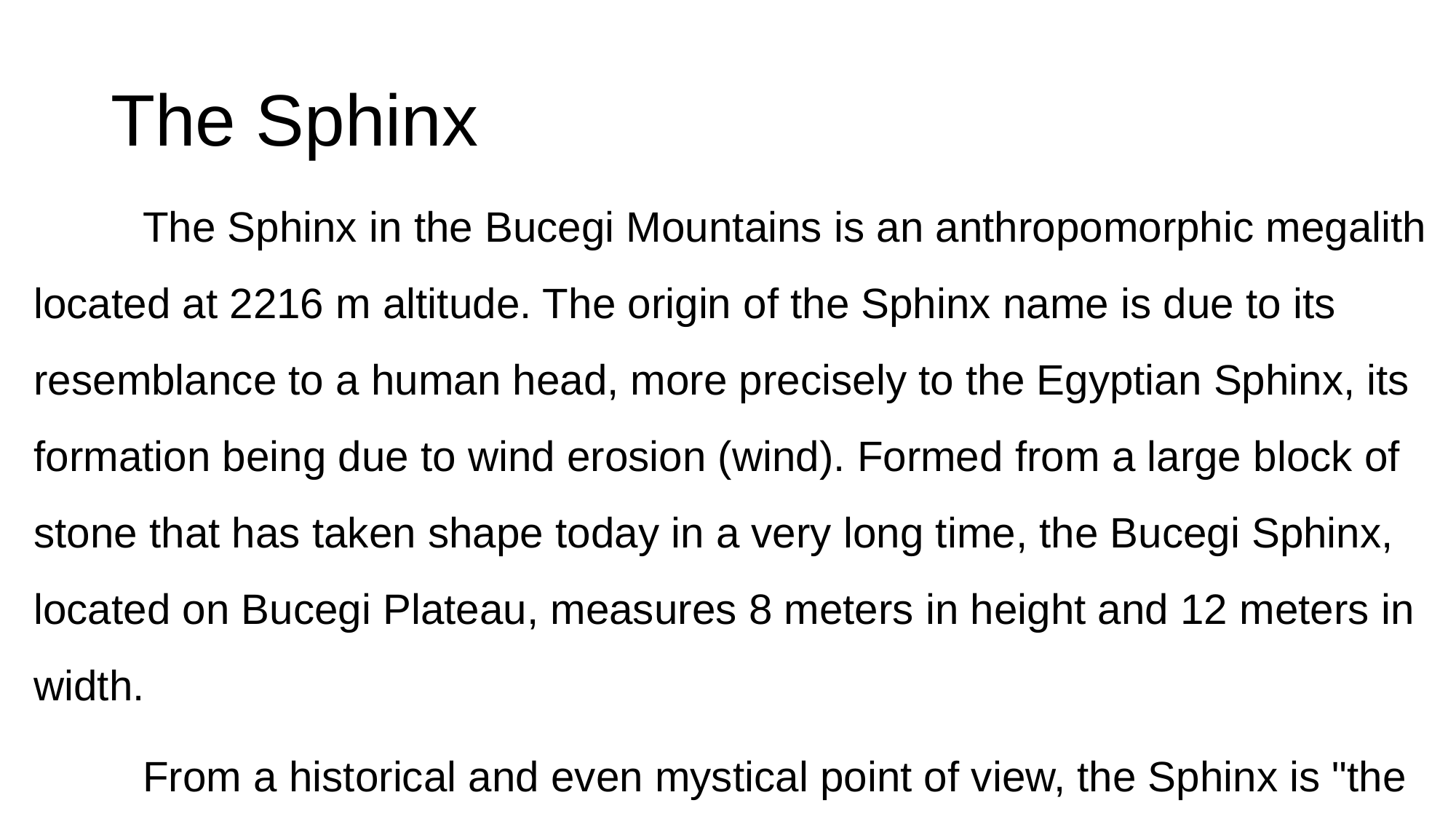

# The Sphinx
	The Sphinx in the Bucegi Mountains is an anthropomorphic megalith located at 2216 m altitude. The origin of the Sphinx name is due to its resemblance to a human head, more precisely to the Egyptian Sphinx, its formation being due to wind erosion (wind). Formed from a large block of stone that has taken shape today in a very long time, the Bucegi Sphinx, located on Bucegi Plateau, measures 8 meters in height and 12 meters in width.
	From a historical and even mystical point of view, the Sphinx is "the representation of a supreme divinity from Pelasgian times".